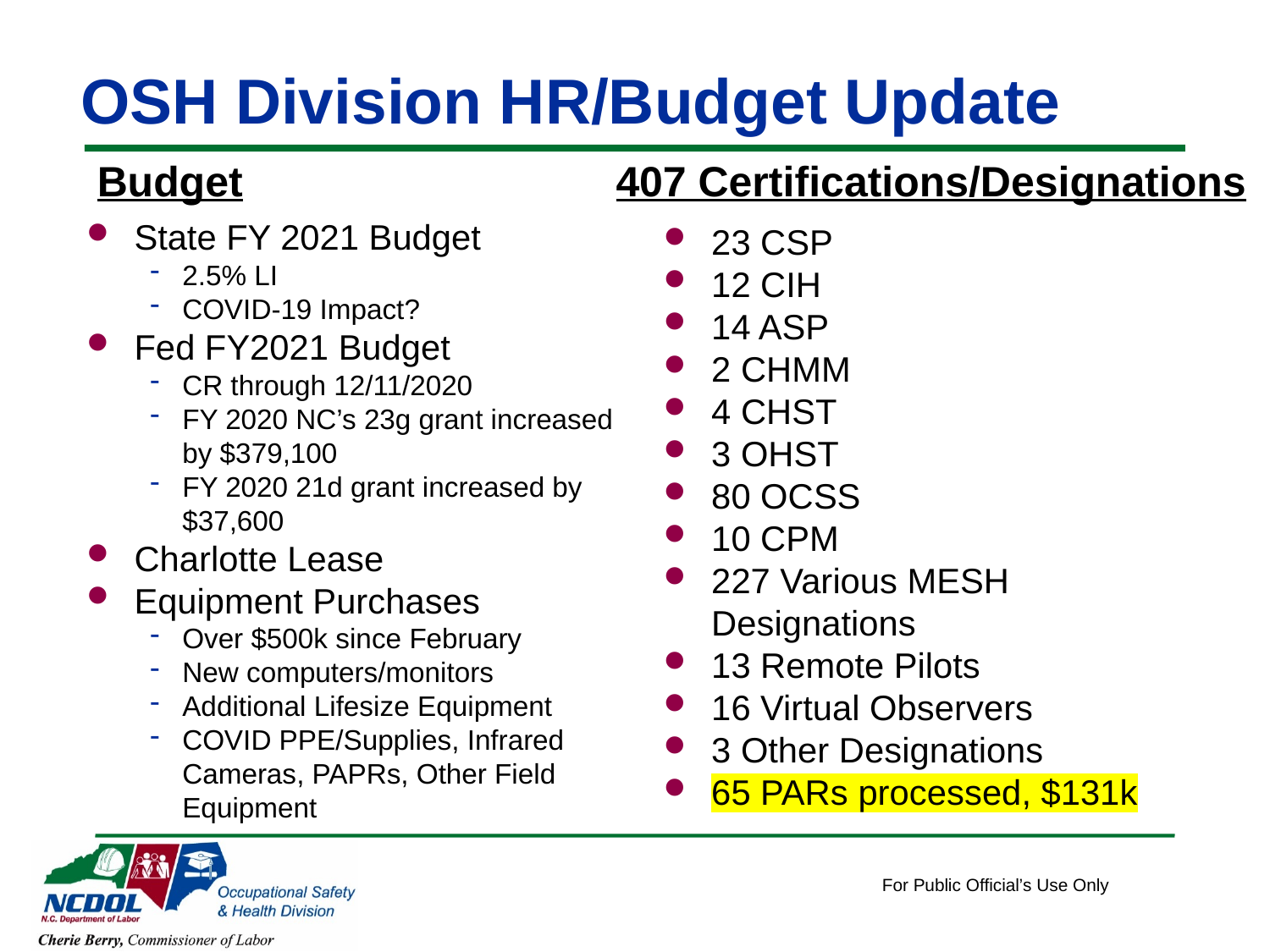

# OSH Division HR/Budget Update

407 Certifications/Designations
Budget
State FY 2021 Budget
2.5% LI
COVID-19 Impact?
Fed FY2021 Budget
CR through 12/11/2020
FY 2020 NC’s 23g grant increased by $379,100
FY 2020 21d grant increased by $37,600
Charlotte Lease
Equipment Purchases
Over $500k since February
New computers/monitors
Additional Lifesize Equipment
COVID PPE/Supplies, Infrared Cameras, PAPRs, Other Field Equipment

23 CSP
12 CIH
14 ASP
2 CHMM
4 CHST
3 OHST
80 OCSS
10 CPM
227 Various MESH Designations
13 Remote Pilots
16 Virtual Observers
3 Other Designations
65 PARs processed, $131k